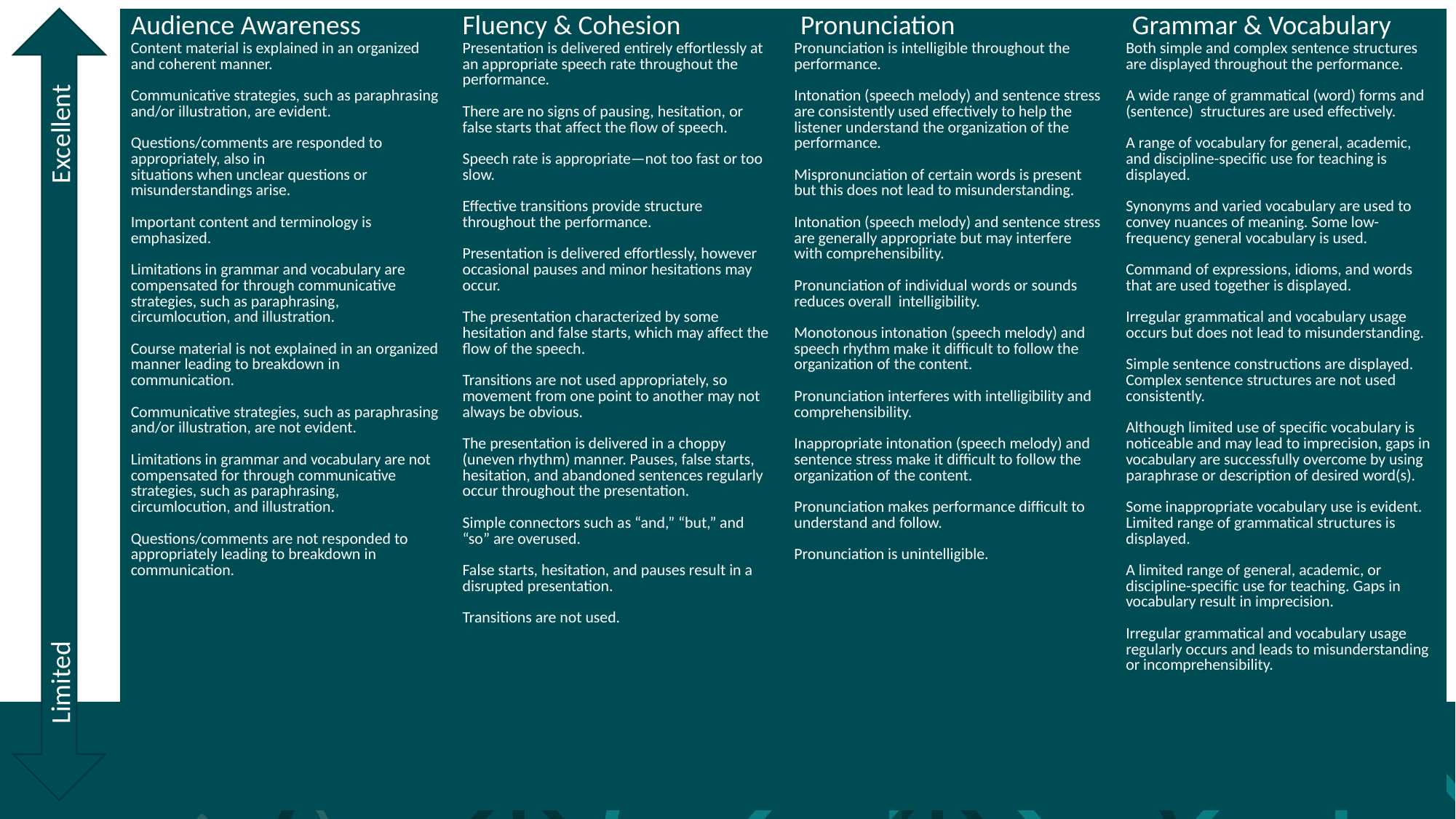

Limited                                                                          Excellent
| Audience Awareness Content material is explained in an organized and coherent manner. Communicative strategies, such as paraphrasing and/or illustration, are evident. Questions/comments are responded to appropriately, also in situations when unclear questions or misunderstandings arise. Important content and terminology is emphasized. Limitations in grammar and vocabulary are compensated for through communicative strategies, such as paraphrasing, circumlocution, and illustration. Course material is not explained in an organized manner leading to breakdown in communication. Communicative strategies, such as paraphrasing and/or illustration, are not evident. Limitations in grammar and vocabulary are not compensated for through communicative strategies, such as paraphrasing, circumlocution, and illustration. Questions/comments are not responded to appropriately leading to breakdown in communication. | Fluency & Cohesion Presentation is delivered entirely effortlessly at an appropriate speech rate throughout the performance. There are no signs of pausing, hesitation, or false starts that affect the flow of speech. Speech rate is appropriate—not too fast or too slow. Effective transitions provide structure throughout the performance. Presentation is delivered effortlessly, however occasional pauses and minor hesitations may occur. The presentation characterized by some hesitation and false starts, which may affect the flow of the speech. Transitions are not used appropriately, so movement from one point to another may not always be obvious. The presentation is delivered in a choppy (uneven rhythm) manner. Pauses, false starts, hesitation, and abandoned sentences regularly occur throughout the presentation. Simple connectors such as “and,” “but,” and “so” are overused. False starts, hesitation, and pauses result in a disrupted presentation. Transitions are not used. | Pronunciation Pronunciation is intelligible throughout the performance. Intonation (speech melody) and sentence stress are consistently used effectively to help the listener understand the organization of the performance. Mispronunciation of certain words is present but this does not lead to misunderstanding. Intonation (speech melody) and sentence stress are generally appropriate but may interfere with comprehensibility. Pronunciation of individual words or sounds reduces overall intelligibility. Monotonous intonation (speech melody) and speech rhythm make it difficult to follow the organization of the content. Pronunciation interferes with intelligibility and comprehensibility. Inappropriate intonation (speech melody) and sentence stress make it difficult to follow the organization of the content. Pronunciation makes performance difficult to understand and follow. Pronunciation is unintelligible. | Grammar & Vocabulary Both simple and complex sentence structures are displayed throughout the performance. A wide range of grammatical (word) forms and (sentence) structures are used effectively. A range of vocabulary for general, academic, and discipline-specific use for teaching is displayed. Synonyms and varied vocabulary are used to convey nuances of meaning. Some low-frequency general vocabulary is used. Command of expressions, idioms, and words that are used together is displayed. Irregular grammatical and vocabulary usage occurs but does not lead to misunderstanding. Simple sentence constructions are displayed. Complex sentence structures are not used consistently. Although limited use of specific vocabulary is noticeable and may lead to imprecision, gaps in vocabulary are successfully overcome by using paraphrase or description of desired word(s). Some inappropriate vocabulary use is evident. Limited range of grammatical structures is displayed. A limited range of general, academic, or discipline-specific use for teaching. Gaps in vocabulary result in imprecision. Irregular grammatical and vocabulary usage regularly occurs and leads to misunderstanding or incomprehensibility. |
| --- | --- | --- | --- |